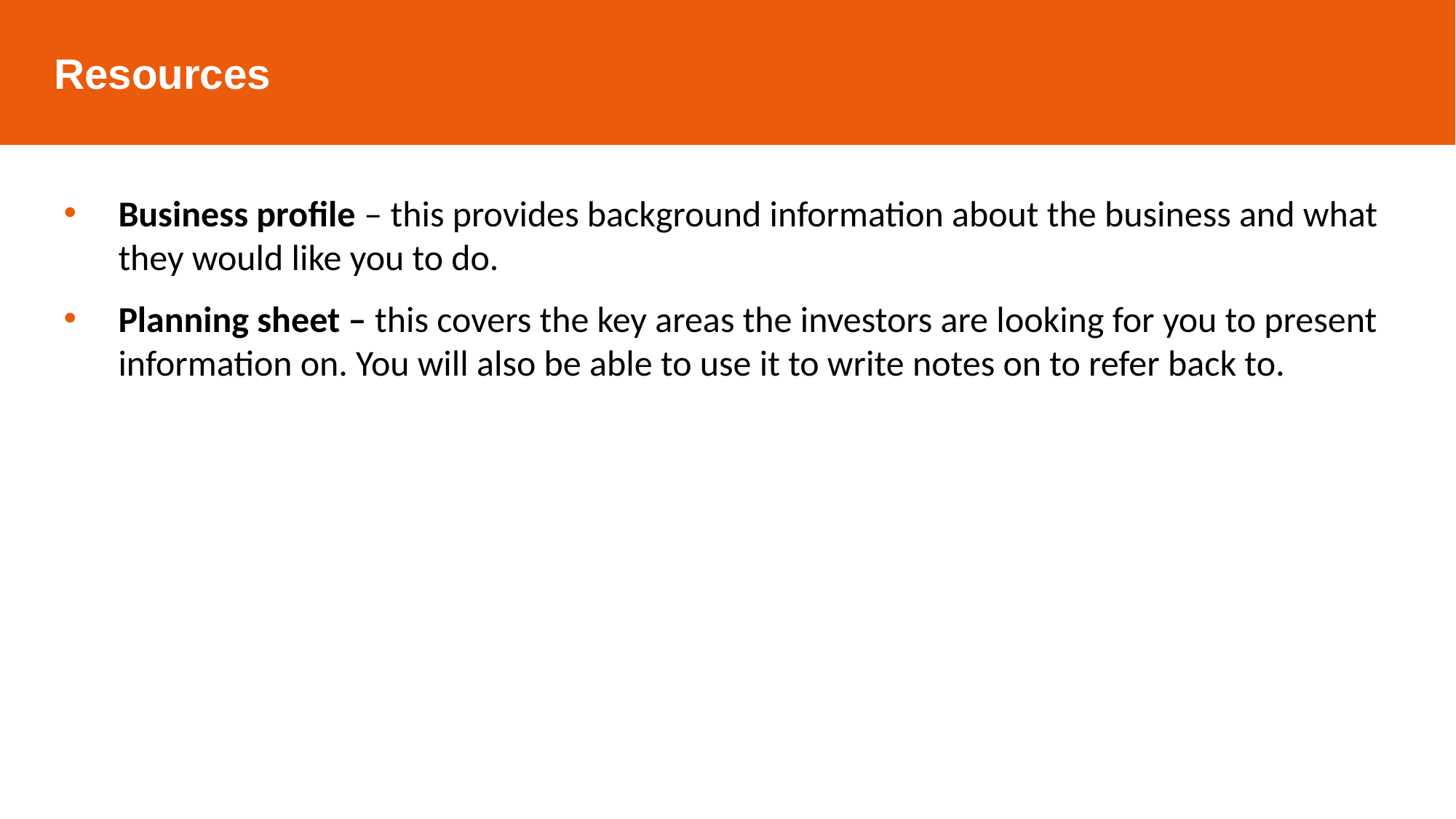

Resources
Business profile – this provides background information about the business and what they would like you to do.
Planning sheet – this covers the key areas the investors are looking for you to present information on. You will also be able to use it to write notes on to refer back to.